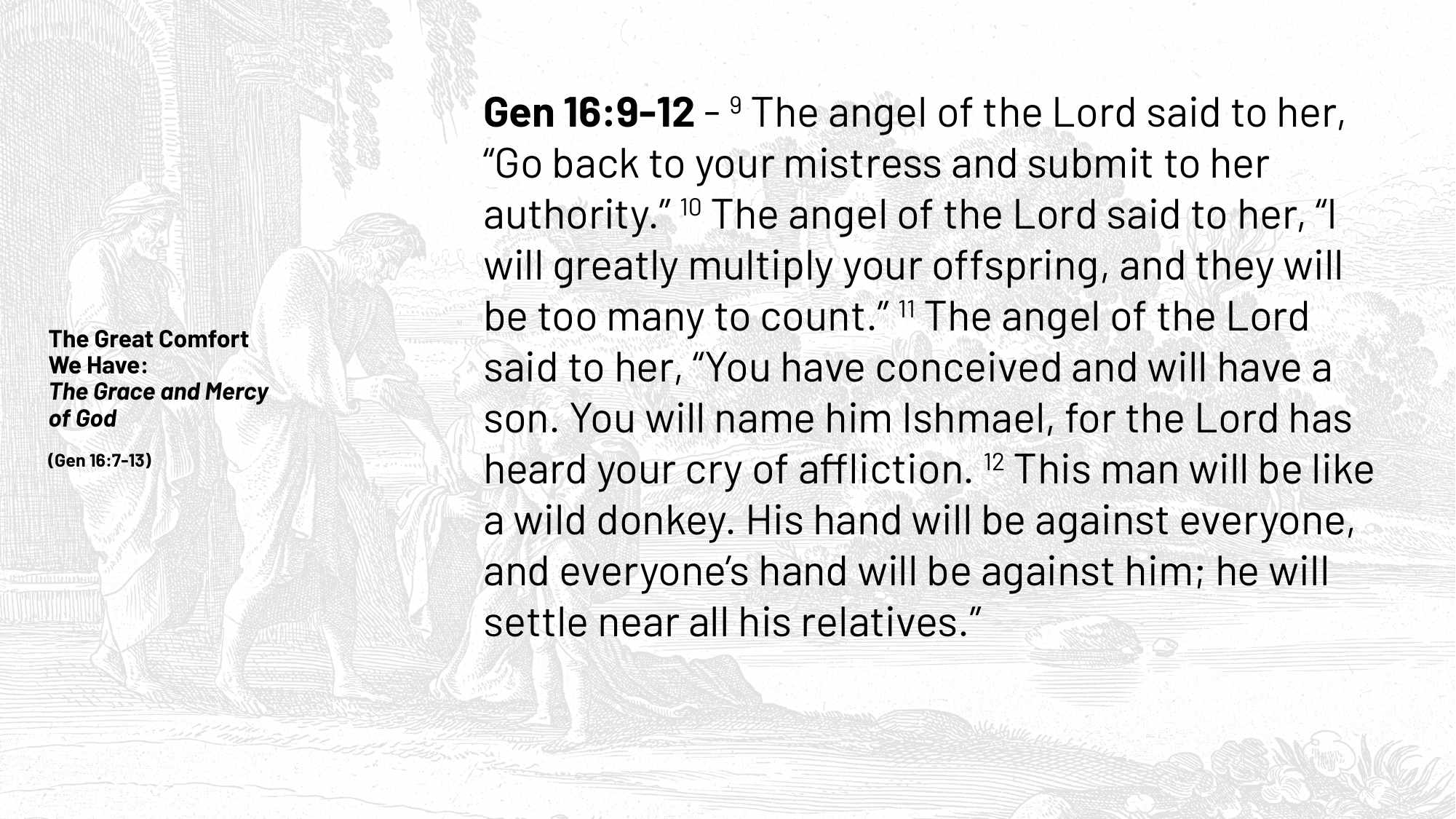

Gen 16:9-12 - 9 The angel of the Lord said to her, “Go back to your mistress and submit to her authority.” 10 The angel of the Lord said to her, “I will greatly multiply your offspring, and they will be too many to count.” 11 The angel of the Lord said to her, “You have conceived and will have a son. You will name him Ishmael, for the Lord has heard your cry of affliction. 12 This man will be like a wild donkey. His hand will be against everyone, and everyone’s hand will be against him; he will settle near all his relatives.”
# The Great Comfort We Have: The Grace and Mercy of God (Gen 16:7-13)